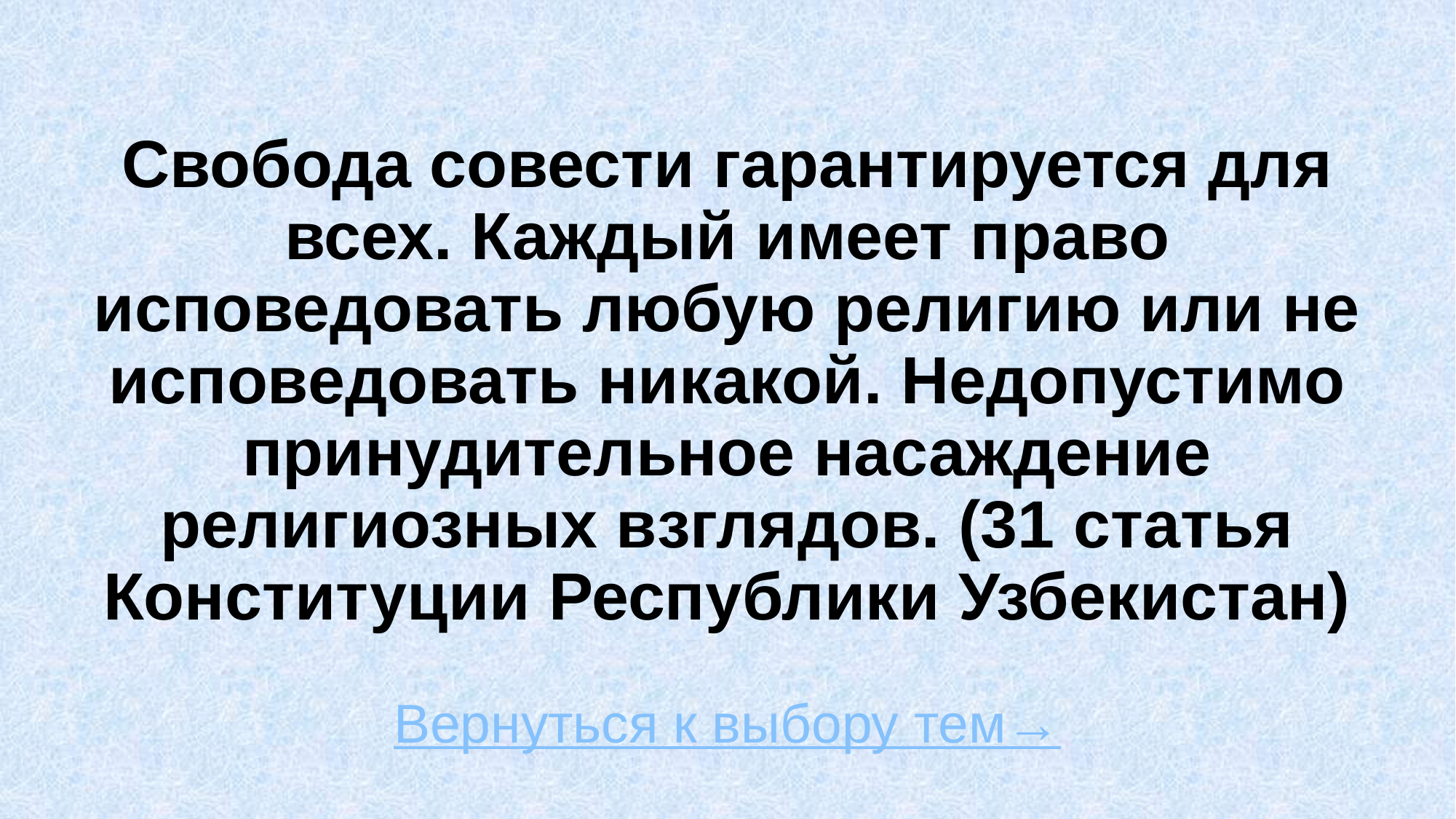

# Свобода совести гарантируется для всех. Каждый имеет право исповедовать любую религию или не исповедовать никакой. Недопустимо принудительное насаждение религиозных взглядов. (31 статья Конституции Республики Узбекистан)
Вернуться к выбору тем→